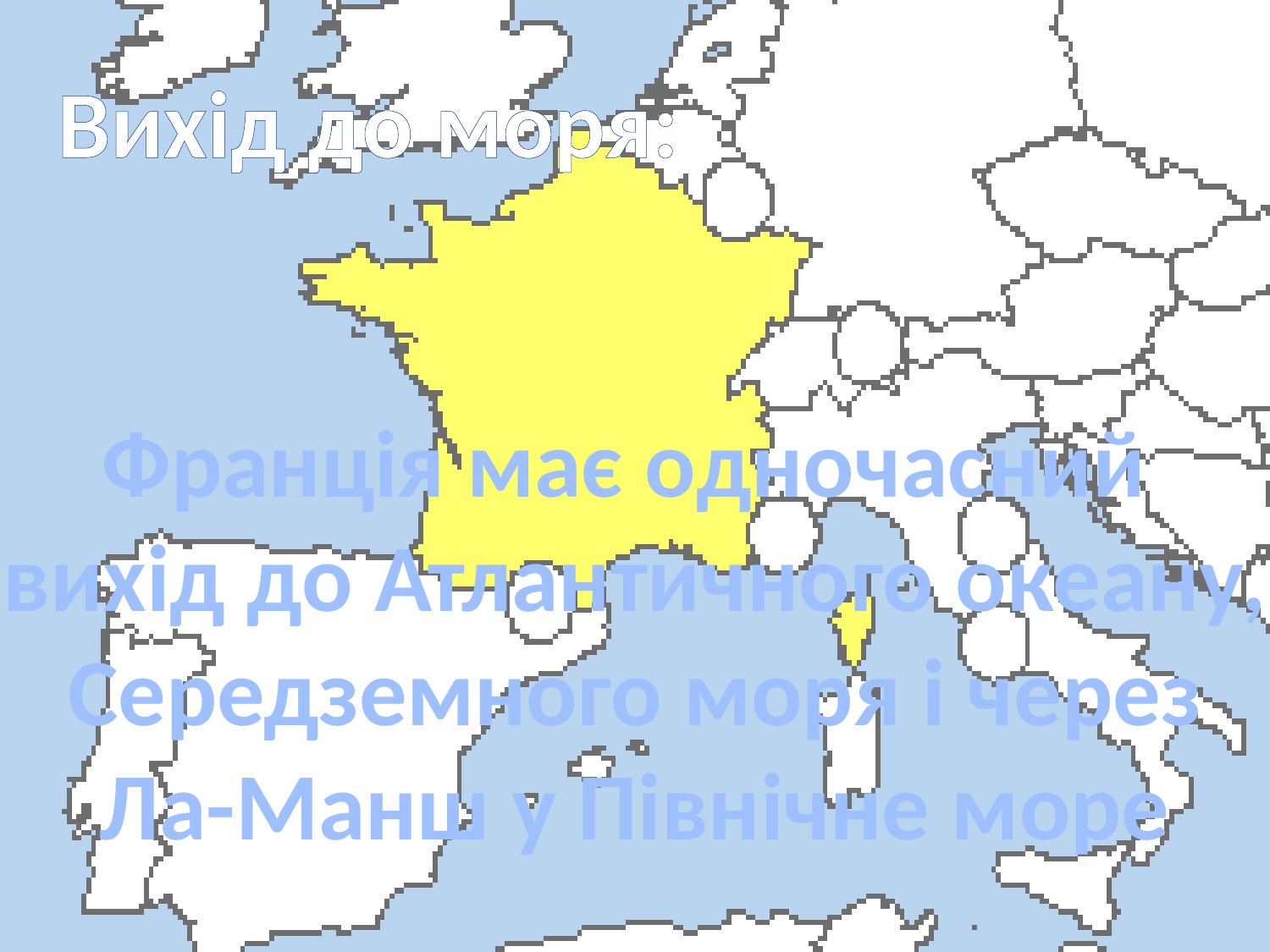

Вихід до моря:
Франція має одночасний
вихід до Атлантичного океану,
 Середземного моря і через
Ла-Манш у Північне море